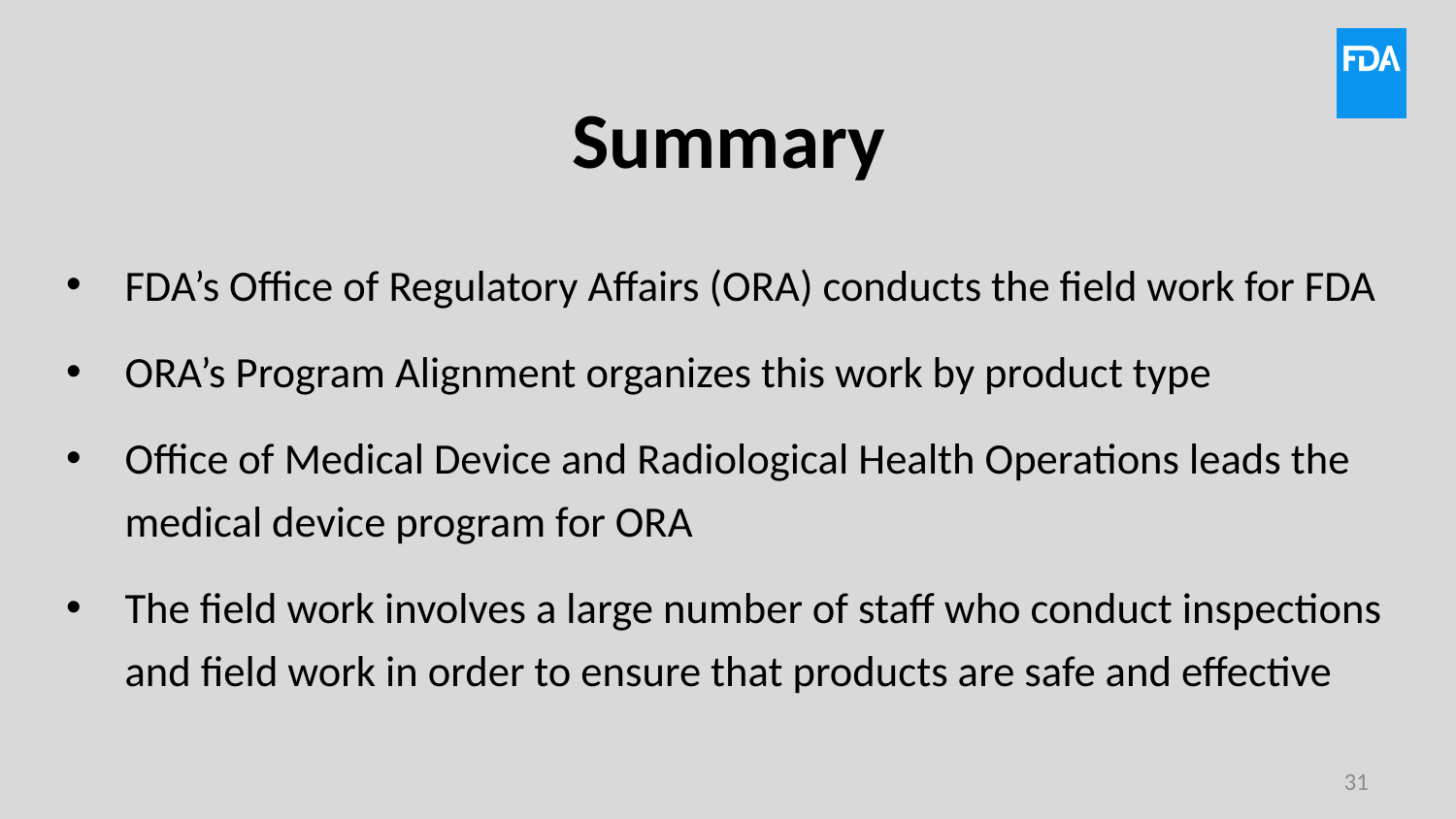

# Summary
FDA’s Office of Regulatory Affairs (ORA) conducts the field work for FDA
ORA’s Program Alignment organizes this work by product type
Office of Medical Device and Radiological Health Operations leads the medical device program for ORA
The field work involves a large number of staff who conduct inspections and field work in order to ensure that products are safe and effective
31